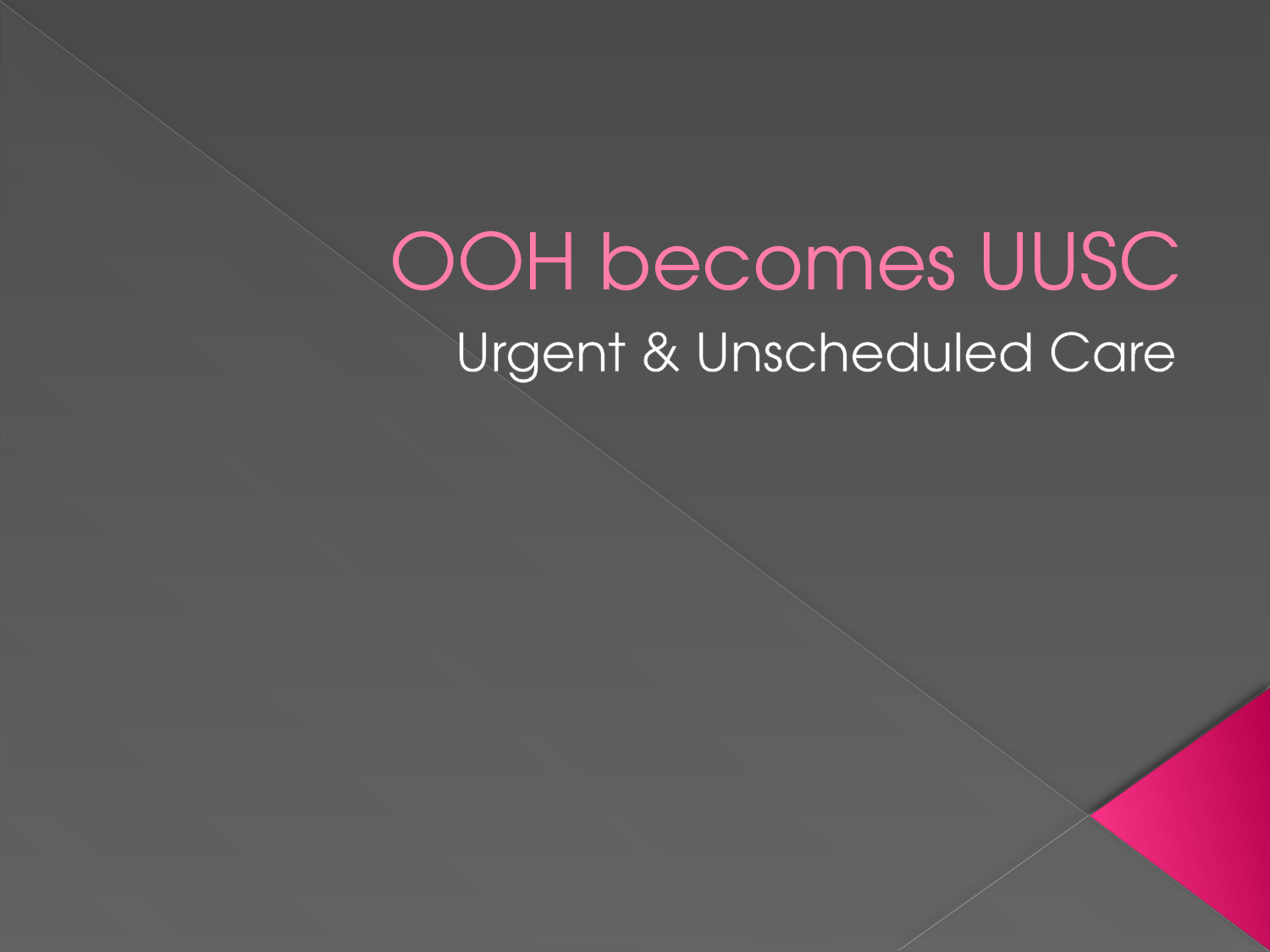

# OOH becomes UUSC
Urgent & Unscheduled Care